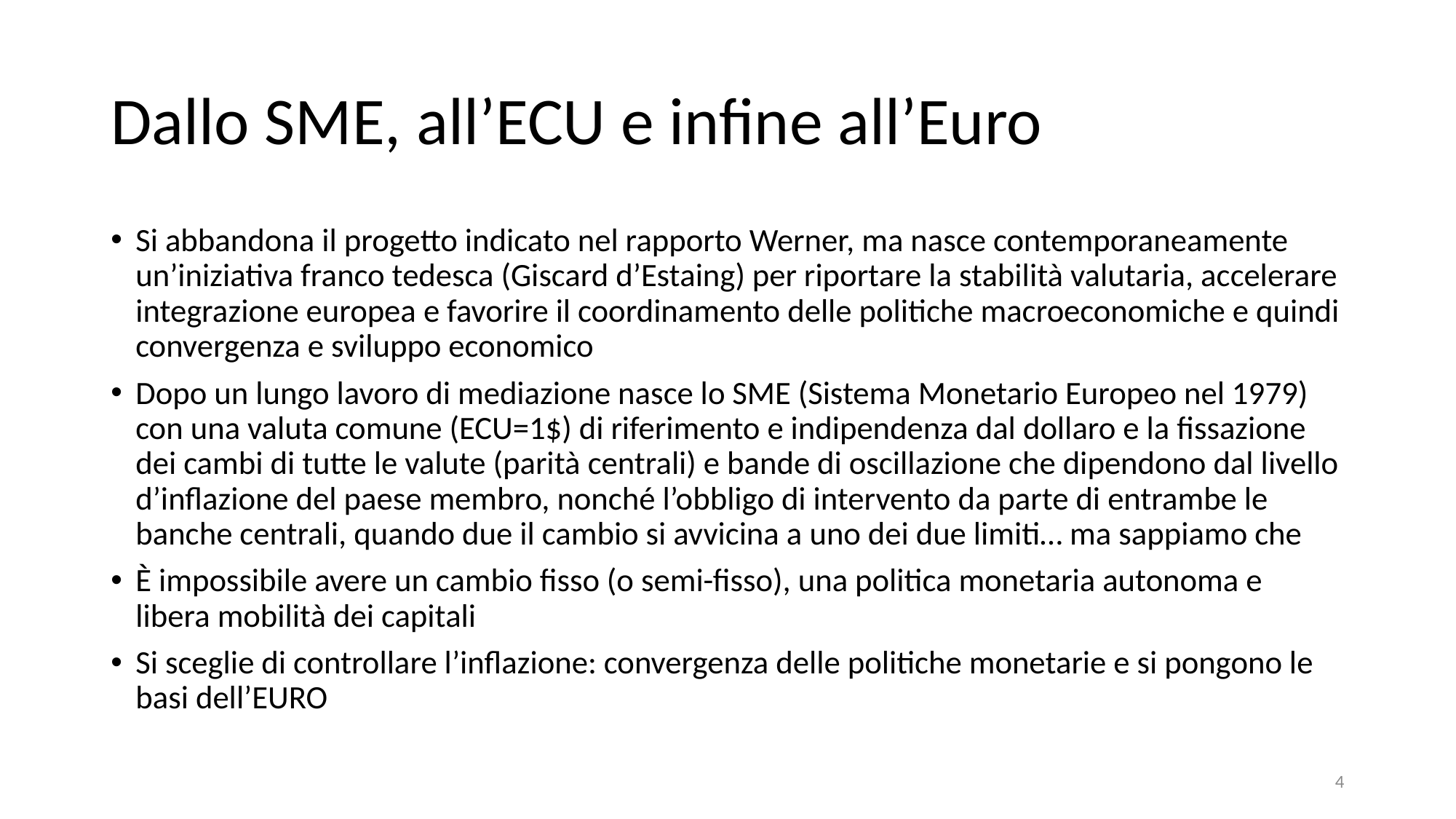

# Dallo SME, all’ECU e infine all’Euro
Si abbandona il progetto indicato nel rapporto Werner, ma nasce contemporaneamente un’iniziativa franco tedesca (Giscard d’Estaing) per riportare la stabilità valutaria, accelerare integrazione europea e favorire il coordinamento delle politiche macroeconomiche e quindi convergenza e sviluppo economico
Dopo un lungo lavoro di mediazione nasce lo SME (Sistema Monetario Europeo nel 1979) con una valuta comune (ECU=1$) di riferimento e indipendenza dal dollaro e la fissazione dei cambi di tutte le valute (parità centrali) e bande di oscillazione che dipendono dal livello d’inflazione del paese membro, nonché l’obbligo di intervento da parte di entrambe le banche centrali, quando due il cambio si avvicina a uno dei due limiti… ma sappiamo che
È impossibile avere un cambio fisso (o semi-fisso), una politica monetaria autonoma e libera mobilità dei capitali
Si sceglie di controllare l’inflazione: convergenza delle politiche monetarie e si pongono le basi dell’EURO

4